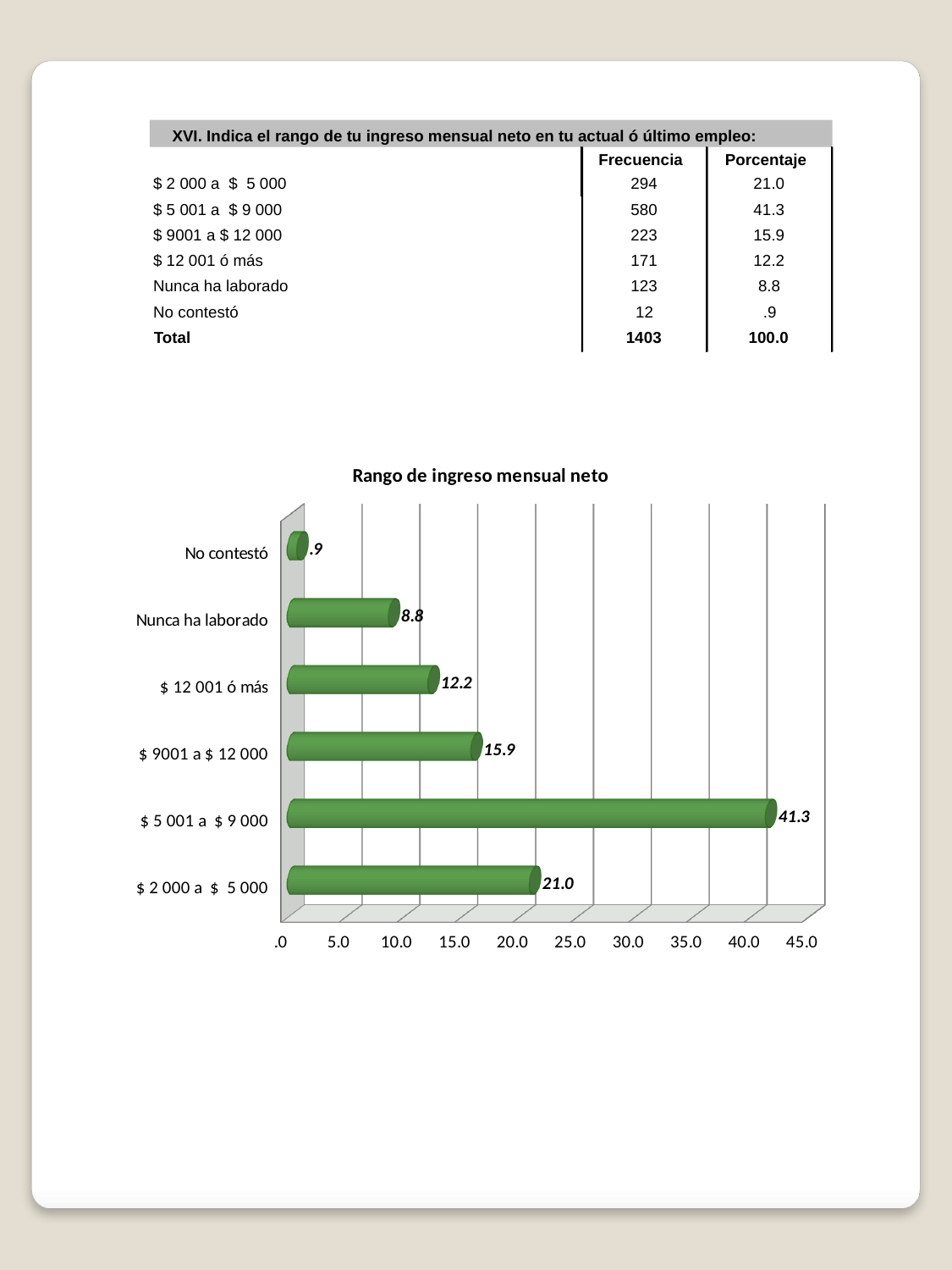

XVI. Indica el rango de tu ingreso mensual neto en tu actual ó último empleo:

Frecuencia
Porcentaje
$ 2 000 a  $  5 000
294
21.0
$ 5 001 a  $ 9 000
580
41.3
$ 9001 a $ 12 000
223
15.9
$ 12 001 ó más
171
12.2
Nunca ha laborado
123
8.8
No contestó
12
.9
Total
1403
100.0

[unsupported chart]